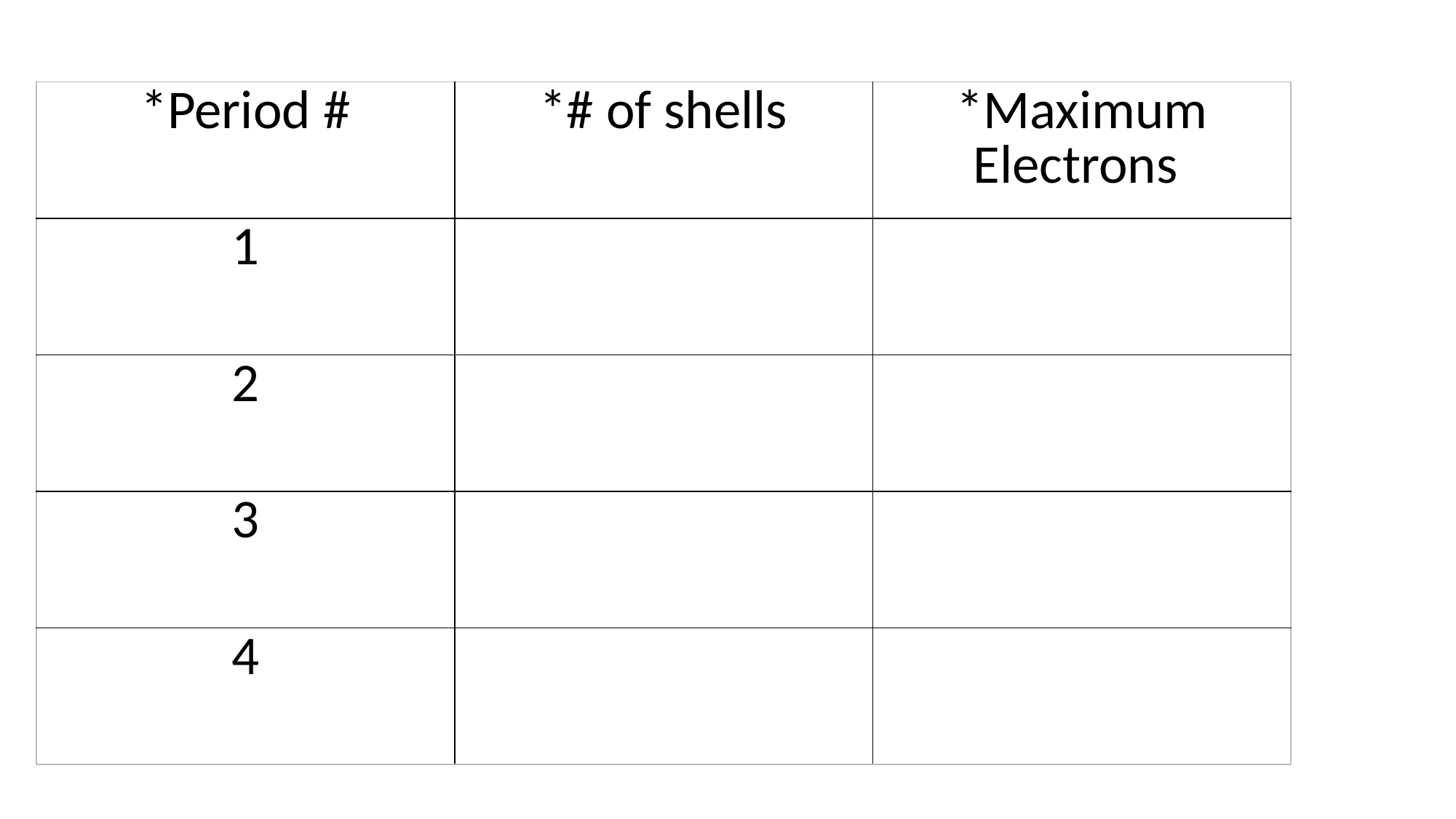

| \*Period # | \*# of shells | \*Maximum Electrons |
| --- | --- | --- |
| 1 |  |  |
| 2 |  |  |
| 3 |  |  |
| 4 |  |  |